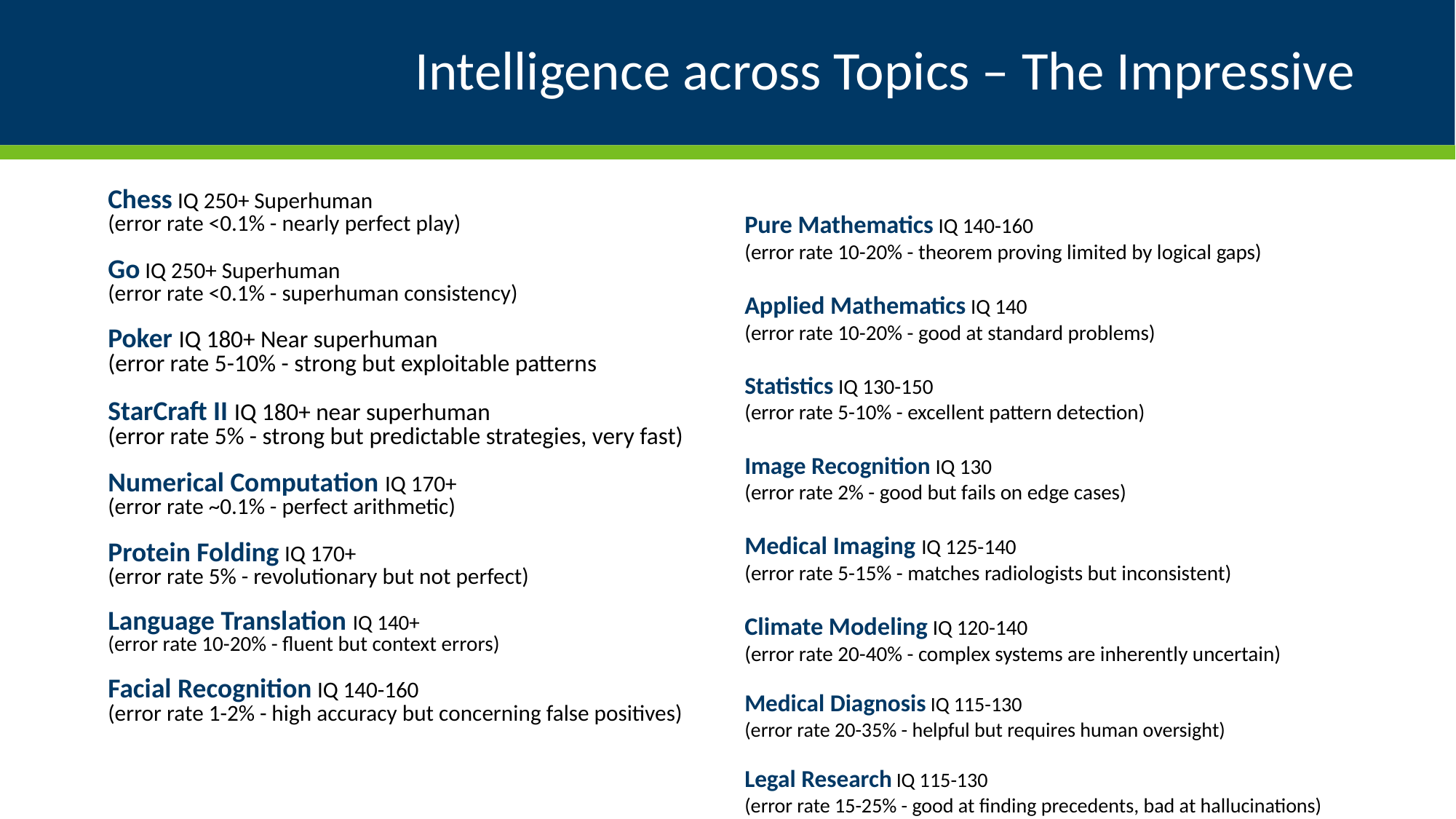

# Intelligence across Topics – The Impressive
Chess IQ 250+ Superhuman
(error rate <0.1% - nearly perfect play)
Go IQ 250+ Superhuman
(error rate <0.1% - superhuman consistency)
Poker IQ 180+ Near superhuman
(error rate 5-10% - strong but exploitable patterns
StarCraft II IQ 180+ near superhuman
(error rate 5% - strong but predictable strategies, very fast)
Numerical Computation IQ 170+
(error rate ~0.1% - perfect arithmetic)
Protein Folding IQ 170+
(error rate 5% - revolutionary but not perfect)
Language Translation IQ 140+
(error rate 10-20% - fluent but context errors)
Facial Recognition IQ 140-160
(error rate 1-2% - high accuracy but concerning false positives)
Pure Mathematics IQ 140-160
(error rate 10-20% - theorem proving limited by logical gaps)
Applied Mathematics IQ 140
(error rate 10-20% - good at standard problems)
Statistics IQ 130-150
(error rate 5-10% - excellent pattern detection)
Image Recognition IQ 130
(error rate 2% - good but fails on edge cases)
Medical Imaging IQ 125-140
(error rate 5-15% - matches radiologists but inconsistent)
Climate Modeling IQ 120-140
(error rate 20-40% - complex systems are inherently uncertain)
Medical Diagnosis IQ 115-130
(error rate 20-35% - helpful but requires human oversight)
Legal Research IQ 115-130
(error rate 15-25% - good at finding precedents, bad at hallucinations)